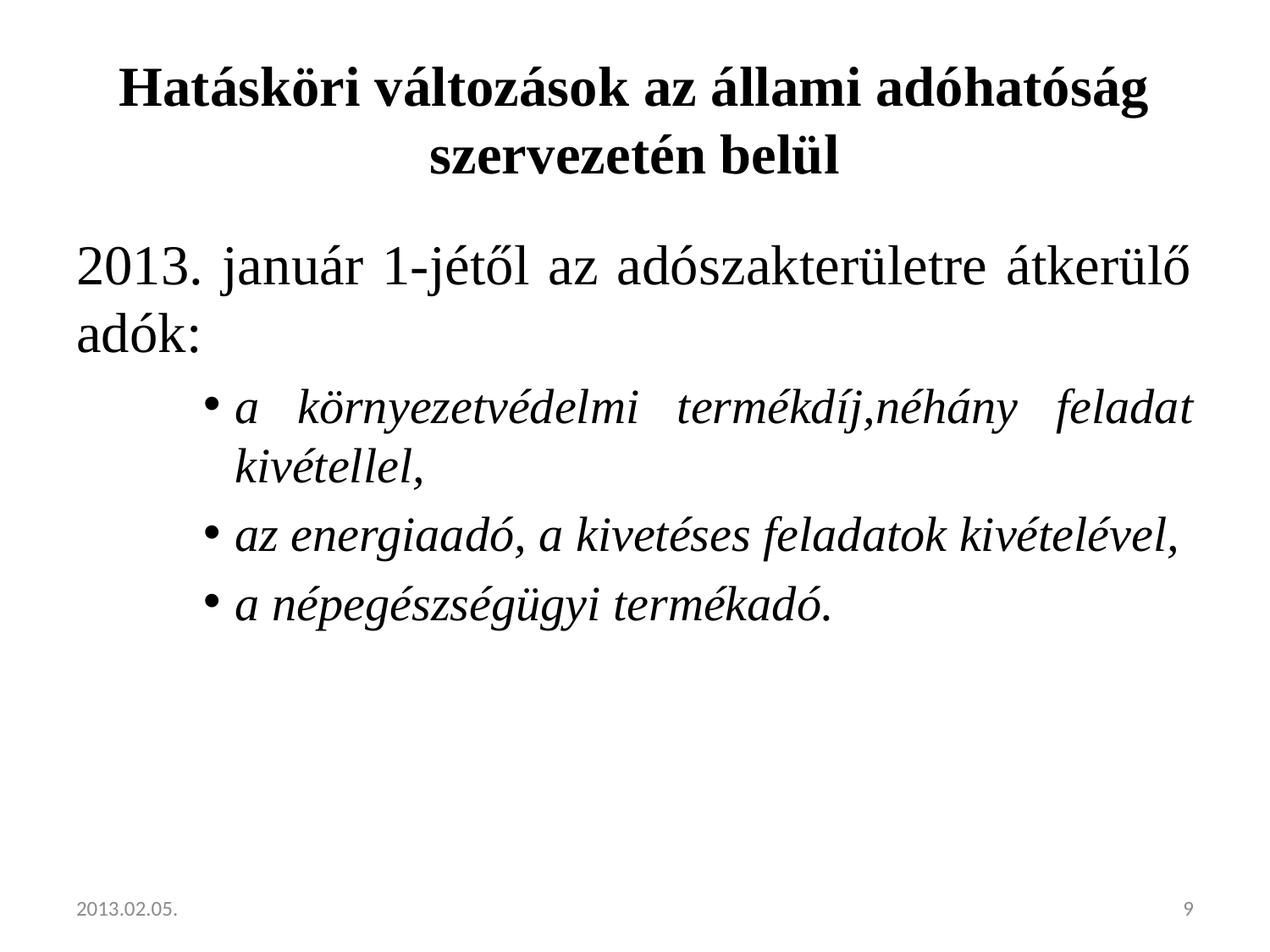

# Hatásköri változások az állami adóhatóság szervezetén belül
2013. január 1-jétől az adószakterületre átkerülő adók:
a környezetvédelmi termékdíj,néhány feladat kivétellel,
az energiaadó, a kivetéses feladatok kivételével,
a népegészségügyi termékadó.
2013.02.05.
9